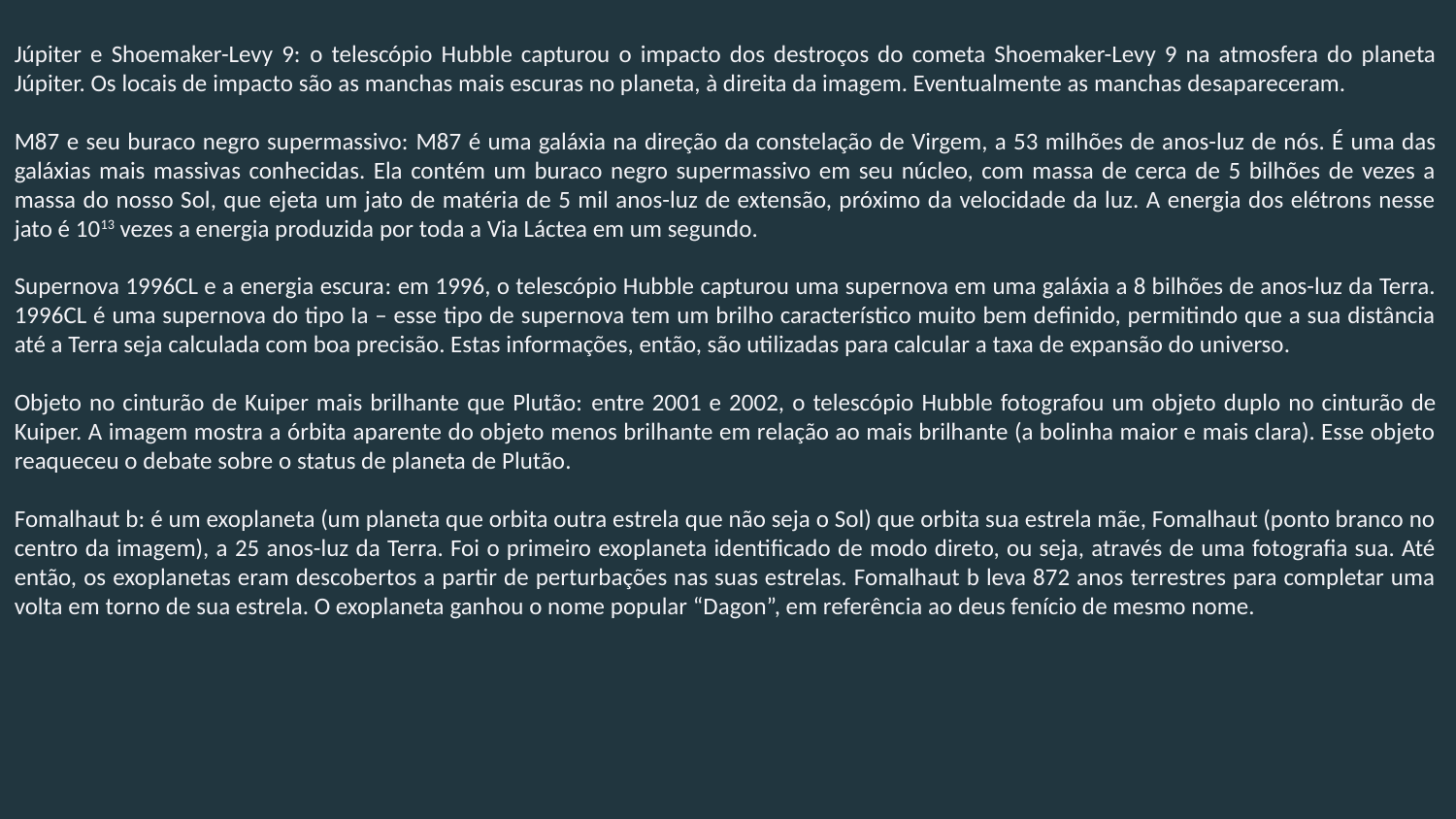

Júpiter e Shoemaker-Levy 9: o telescópio Hubble capturou o impacto dos destroços do cometa Shoemaker-Levy 9 na atmosfera do planeta Júpiter. Os locais de impacto são as manchas mais escuras no planeta, à direita da imagem. Eventualmente as manchas desapareceram.

M87 e seu buraco negro supermassivo: M87 é uma galáxia na direção da constelação de Virgem, a 53 milhões de anos-luz de nós. É uma das galáxias mais massivas conhecidas. Ela contém um buraco negro supermassivo em seu núcleo, com massa de cerca de 5 bilhões de vezes a massa do nosso Sol, que ejeta um jato de matéria de 5 mil anos-luz de extensão, próximo da velocidade da luz. A energia dos elétrons nesse jato é 1013 vezes a energia produzida por toda a Via Láctea em um segundo.

Supernova 1996CL e a energia escura: em 1996, o telescópio Hubble capturou uma supernova em uma galáxia a 8 bilhões de anos-luz da Terra. 1996CL é uma supernova do tipo Ia – esse tipo de supernova tem um brilho característico muito bem definido, permitindo que a sua distância até a Terra seja calculada com boa precisão. Estas informações, então, são utilizadas para calcular a taxa de expansão do universo.

Objeto no cinturão de Kuiper mais brilhante que Plutão: entre 2001 e 2002, o telescópio Hubble fotografou um objeto duplo no cinturão de Kuiper. A imagem mostra a órbita aparente do objeto menos brilhante em relação ao mais brilhante (a bolinha maior e mais clara). Esse objeto reaqueceu o debate sobre o status de planeta de Plutão.

Fomalhaut b: é um exoplaneta (um planeta que orbita outra estrela que não seja o Sol) que orbita sua estrela mãe, Fomalhaut (ponto branco no centro da imagem), a 25 anos-luz da Terra. Foi o primeiro exoplaneta identificado de modo direto, ou seja, através de uma fotografia sua. Até então, os exoplanetas eram descobertos a partir de perturbações nas suas estrelas. Fomalhaut b leva 872 anos terrestres para completar uma volta em torno de sua estrela. O exoplaneta ganhou o nome popular “Dagon”, em referência ao deus fenício de mesmo nome.